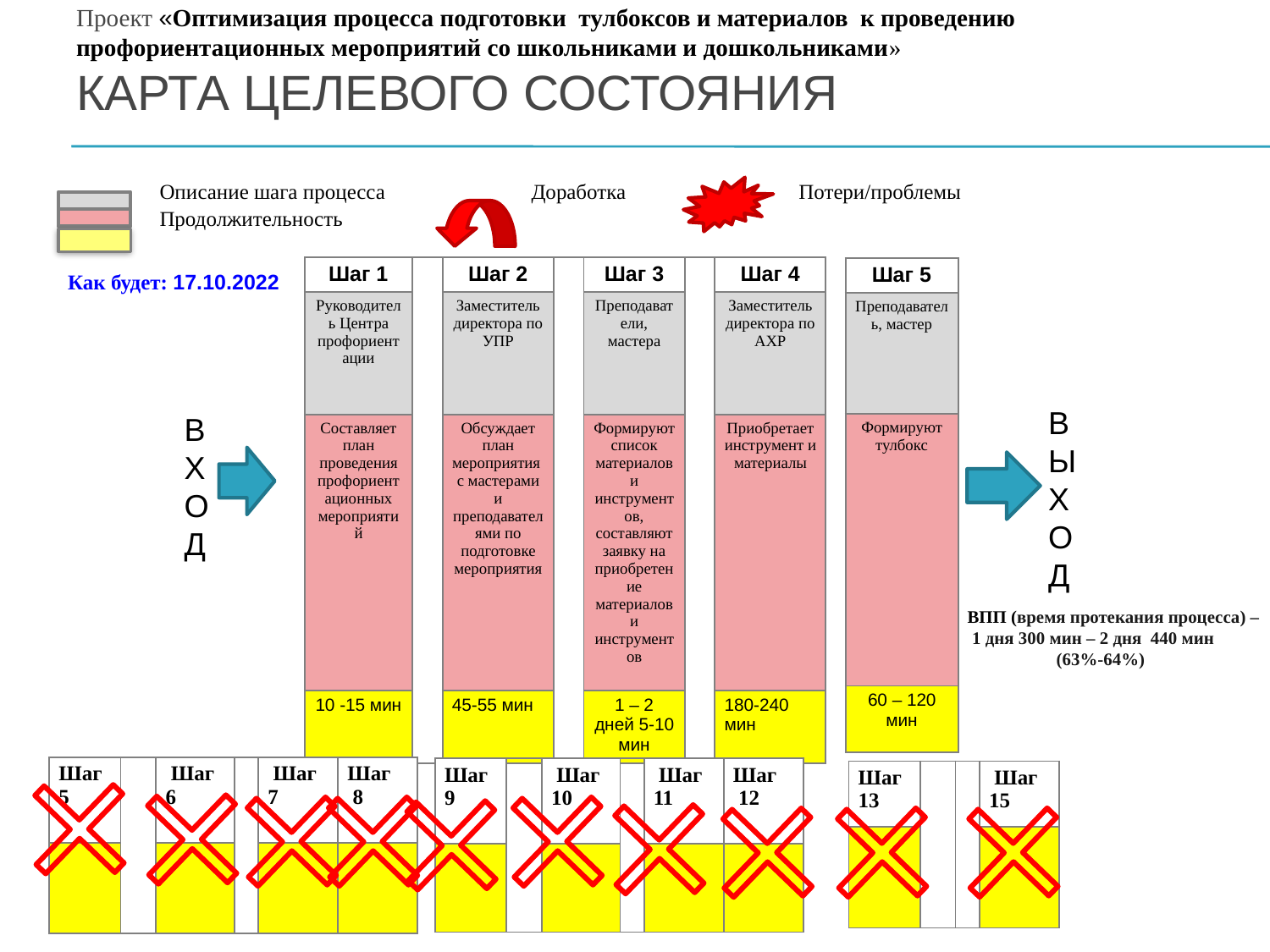

# Проект «Оптимизация процесса подготовки  тулбоксов и материалов  к проведению профориентационных мероприятий со школьниками и дошкольниками» Карта целевого состояния
|  |  |  |  |
| --- | --- | --- | --- |
|  | Описание шага процесса |  | Доработка Потери/проблемы |
|  | Продолжительность |  |  |

| Шаг 1 |  | Шаг 2 |  | Шаг 3 |  | Шаг 4 |
| --- | --- | --- | --- | --- | --- | --- |
| Руководитель Центра профориентации |  | Заместитель директора по УПР |  | Преподаватели, мастера |  | Заместитель директора по АХР |
| Составляет план проведения профориентационных мероприятий |  | Обсуждает план мероприятия с мастерами и преподавателями по подготовке мероприятия |  | Формируют список материалов и инструментов, составляют заявку на приобретение материалов и инструментов |  | Приобретает инструмент и материалы |
| 10 -15 мин |  | 45-55 мин |  | 1 – 2 дней 5-10 мин |  | 180-240 мин |
| Шаг 5 |
| --- |
| Преподаватель, мастер |
| Формируют тулбокс |
| 60 – 120 мин |
| Как будет: 17.10.2022 |
| --- |
ВЫХОД
ВХОД

ВПП (время протекания процесса) –
 1 дня 300 мин – 2 дня  440 мин
                    (63%-64%)
| Шаг 5 |  | Шаг 6 |  | Шаг 7 | Шаг 8 |
| --- | --- | --- | --- | --- | --- |
|  |  |  |  |  |  |
| Шаг 9 |  | Шаг 10 |  | Шаг 11 | Шаг 12 |
| --- | --- | --- | --- | --- | --- |
|  |  |  |  |  |  |
| Шаг 13 |  |  | Шаг 15 |
| --- | --- | --- | --- |
|  |  |  |  |